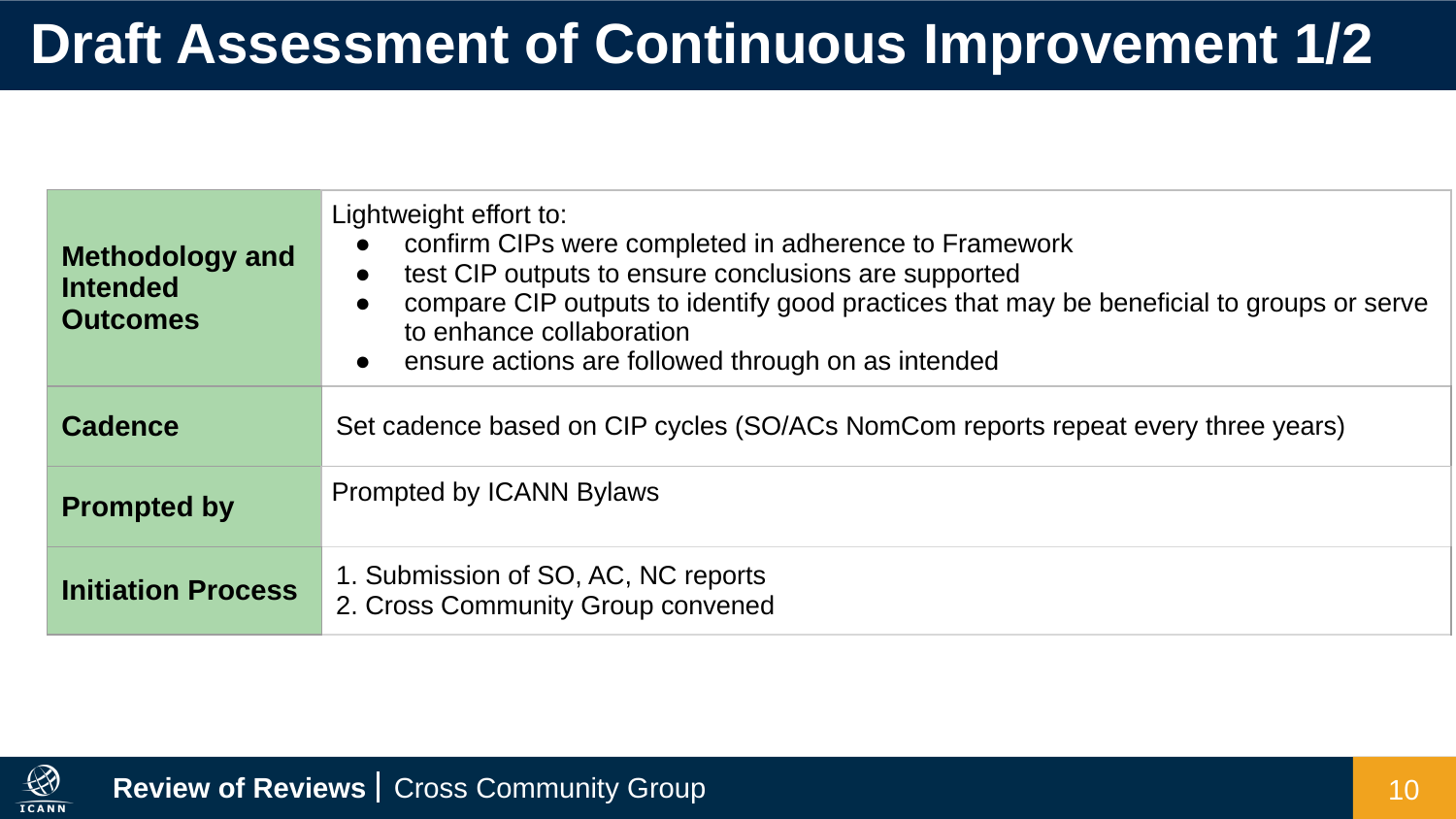

# Draft Assessment of Continuous Improvement 1/2

| Methodology and Intended Outcomes | Lightweight effort to: confirm CIPs were completed in adherence to Framework test CIP outputs to ensure conclusions are supported compare CIP outputs to identify good practices that may be beneficial to groups or serve to enhance collaboration ensure actions are followed through on as intended |
| --- | --- |
| Cadence | Set cadence based on CIP cycles (SO/ACs NomCom reports repeat every three years) |
| Prompted by | Prompted by ICANN Bylaws |
| Initiation Process | 1. Submission of SO, AC, NC reports 2. Cross Community Group convened |